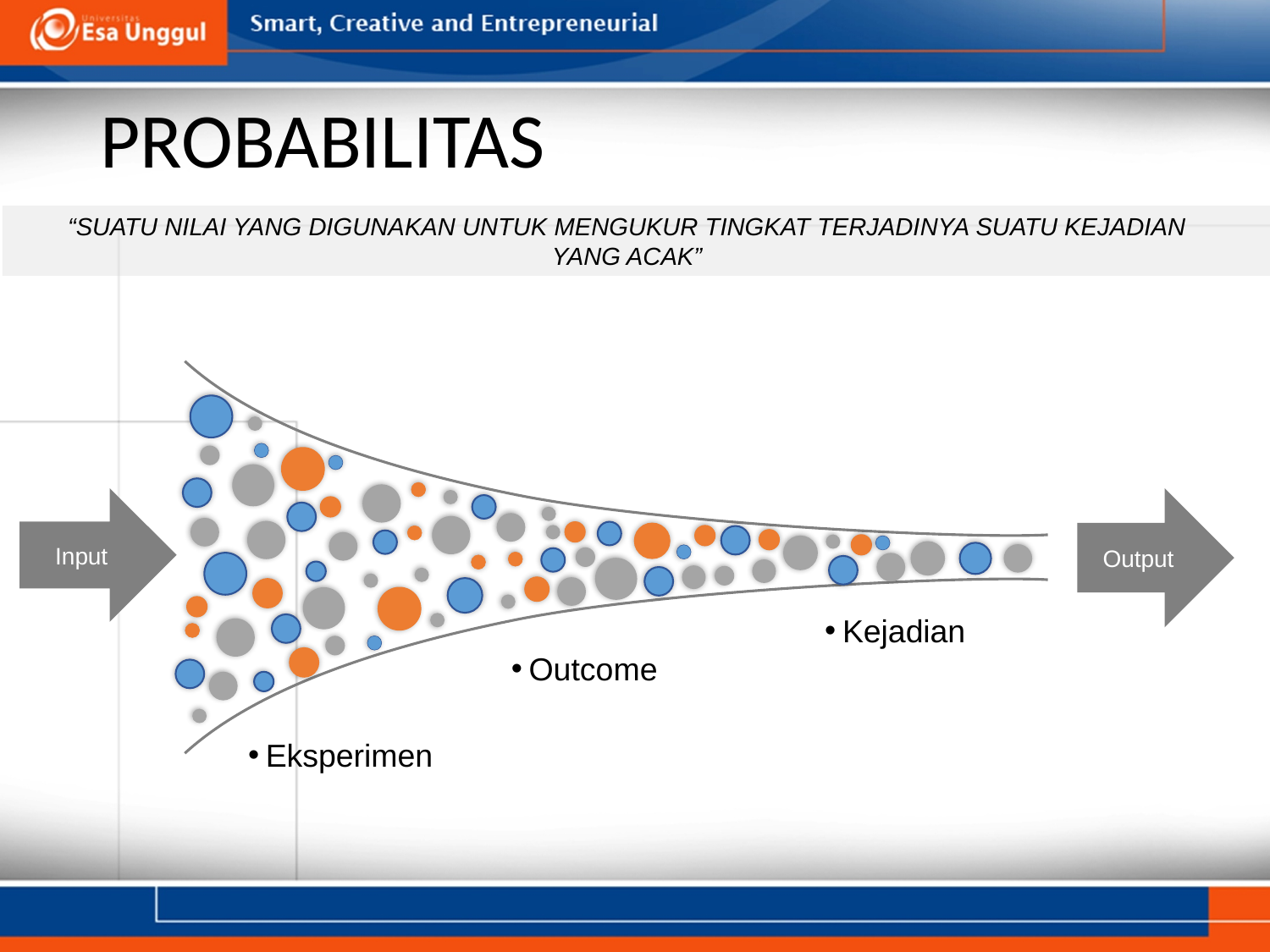

# PROBABILITAS

“SUATU NILAI YANG DIGUNAKAN UNTUK MENGUKUR TINGKAT TERJADINYA SUATU KEJADIAN YANG ACAK”

Input
Output

Kejadian

Outcome

Eksperimen